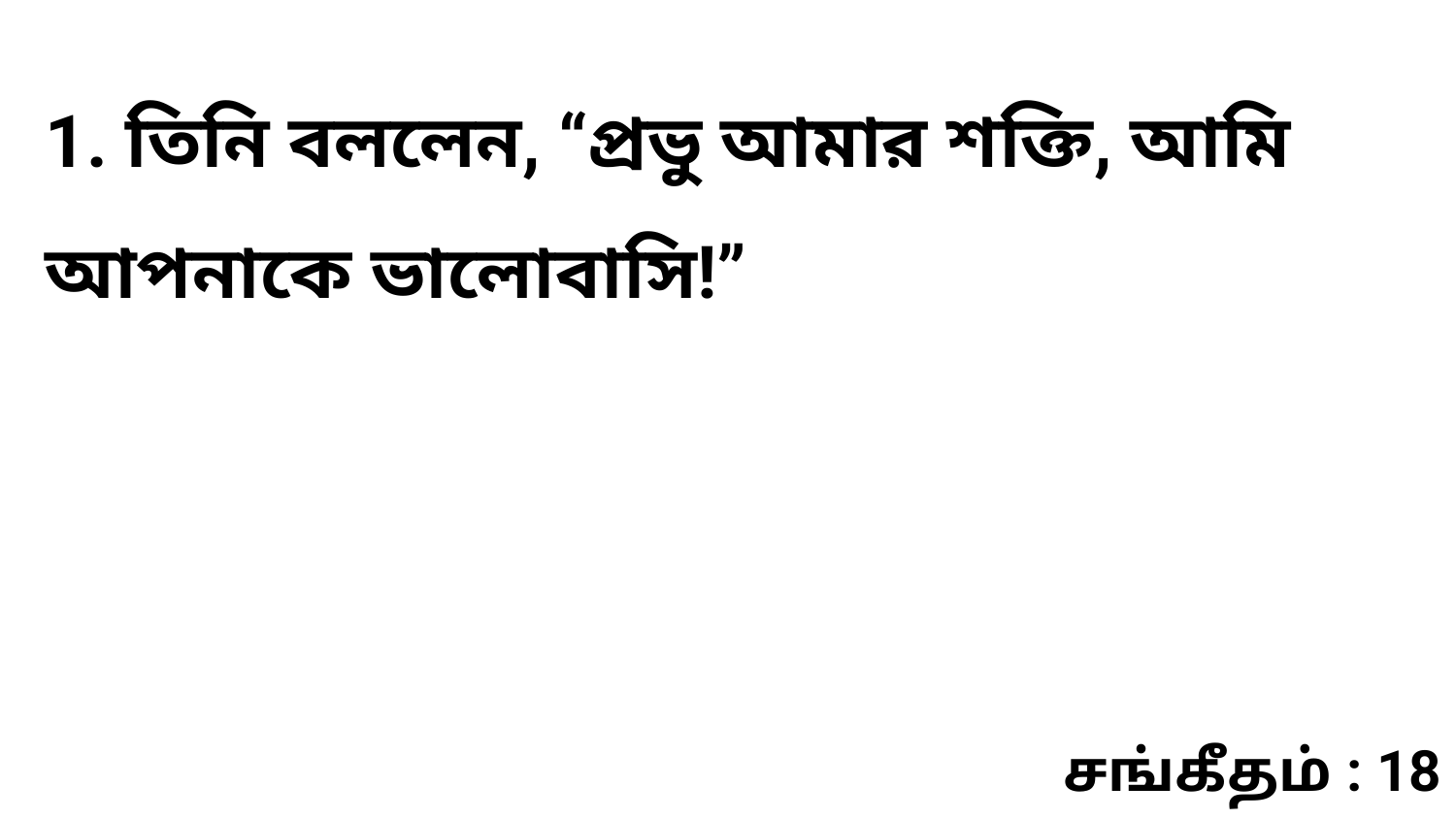

1. তিনি বললেন, “প্রভু আমার শক্তি, আমি আপনাকে ভালোবাসি!”
சங்கீதம் : 18